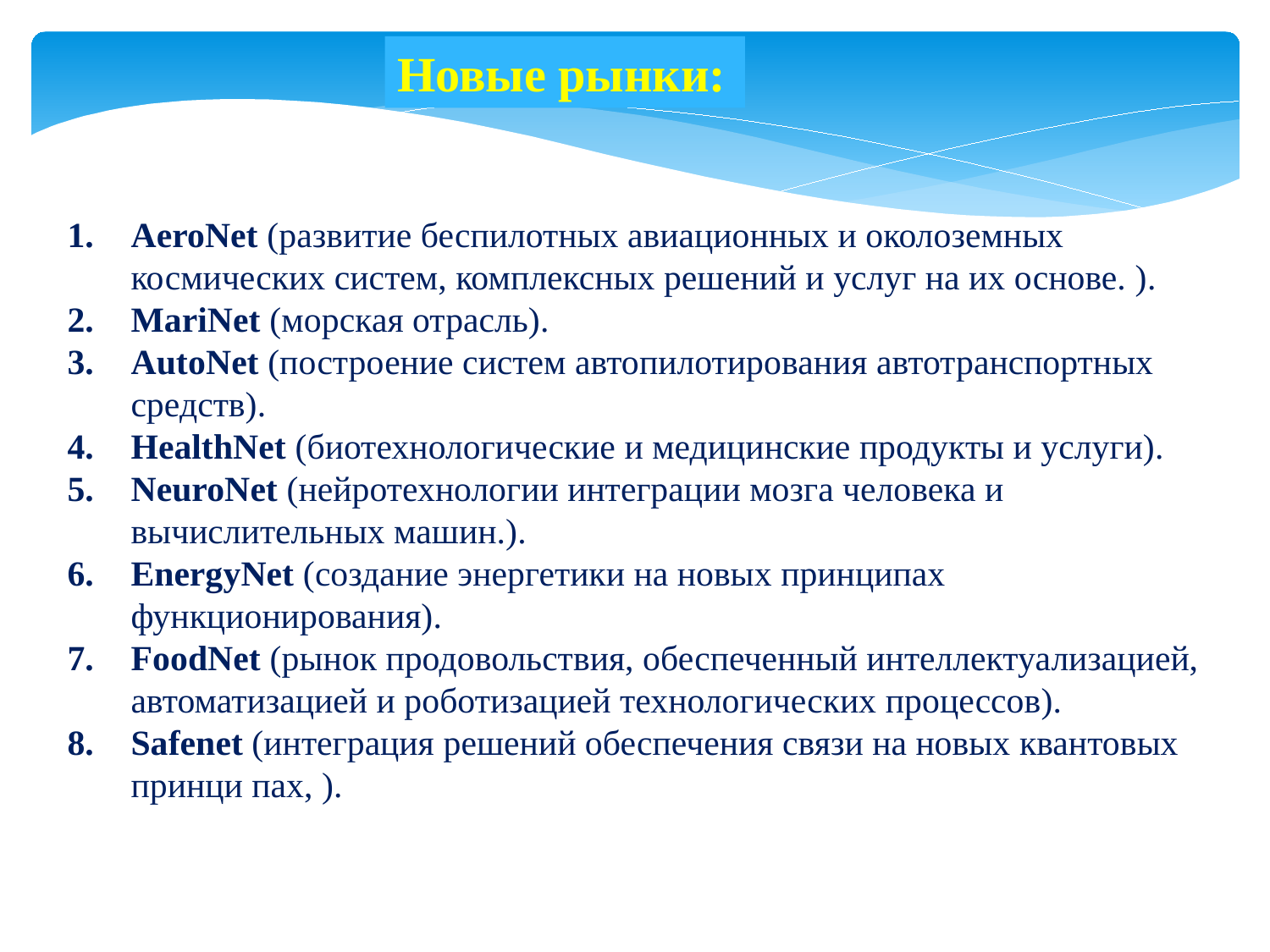

Новые рынки:
AeroNet (развитие беспилотных авиационных и околоземных космических систем, комплексных решений и услуг на их основе. ).
MariNet (морская отрасль).
AutoNet (построение систем автопилотирования автотранспортных средств).
HealthNet (биотехнологические и медицинские продукты и услуги).
NeuroNet (нейротехнологии интеграции мозга человека и вычислительных машин.).
EnergyNet (создание энергетики на новых принципах функционирования).
FoodNet (рынок продовольствия, обеспеченный интеллектуализацией, автоматизацией и роботизацией технологических процессов).
Safenet (интеграция решений обеспечения связи на новых квантовых принци пах, ).